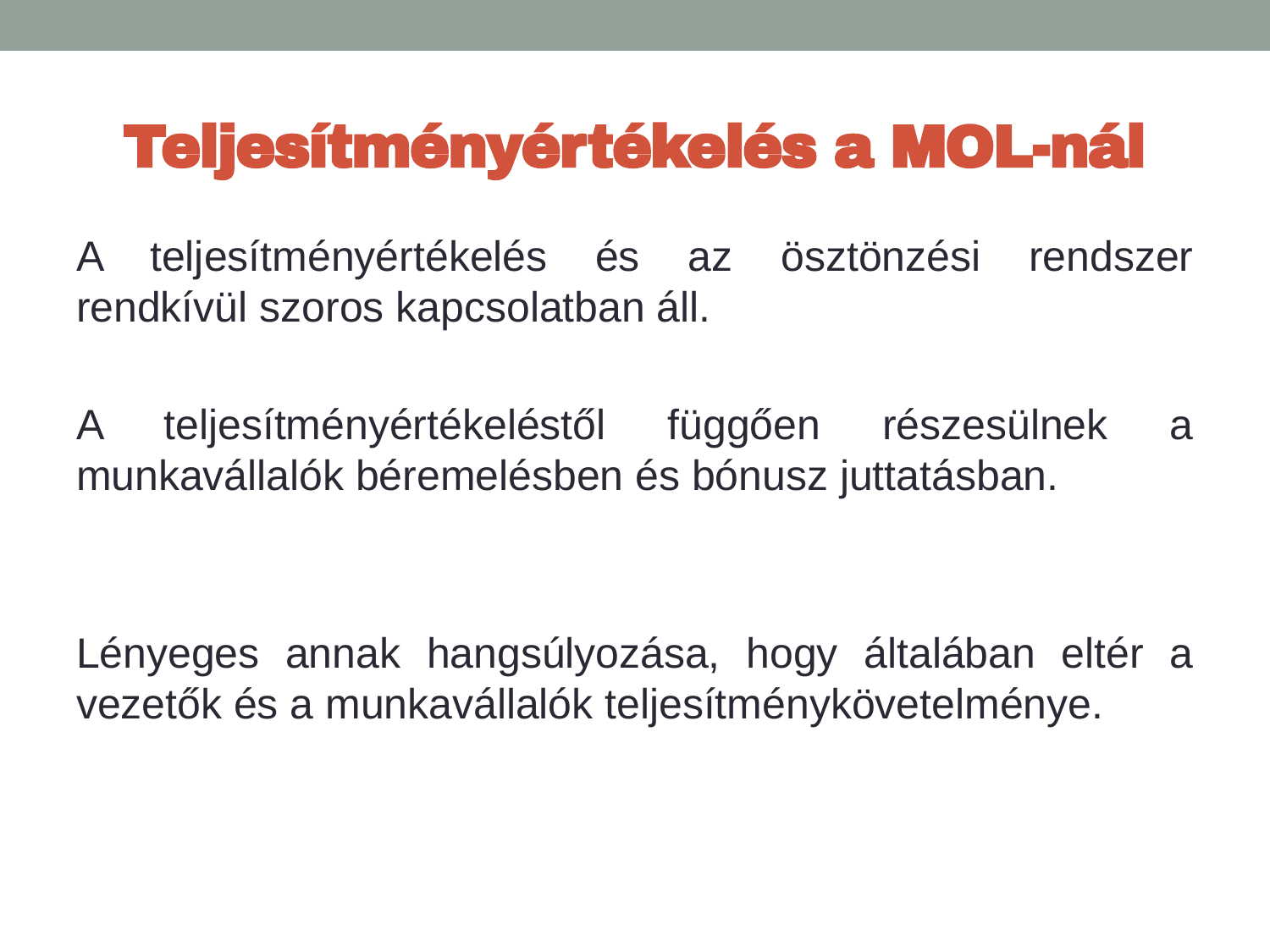

# Teljesítményértékelés a MOL-nál
A teljesítményértékelés és az ösztönzési rendszer rendkívül szoros kapcsolatban áll.

A teljesítményértékeléstől függően részesülnek a munkavállalók béremelésben és bónusz juttatásban.

Lényeges annak hangsúlyozása, hogy általában eltér a vezetők és a munkavállalók teljesítménykövetelménye.